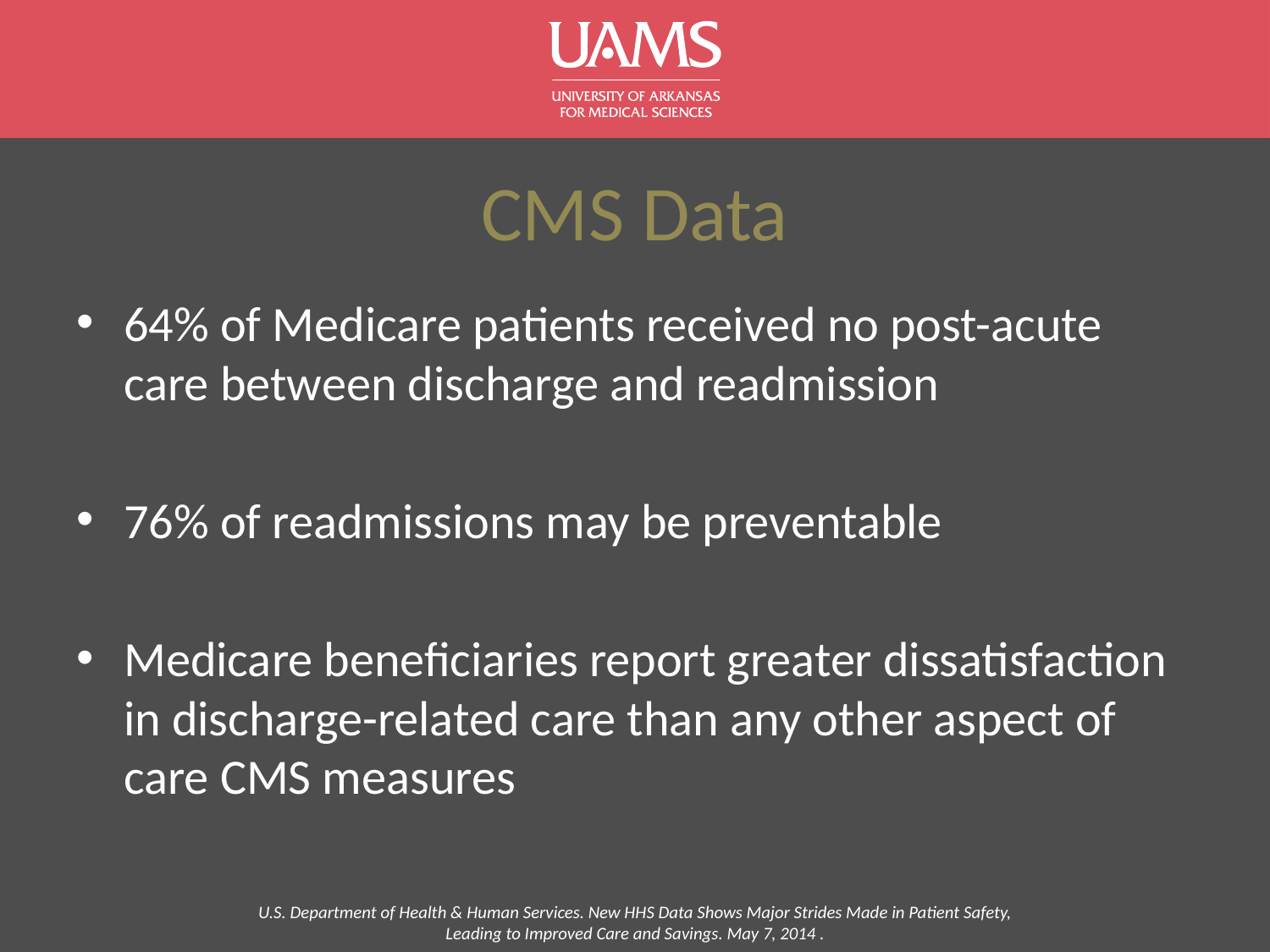

# CMS Data
64% of Medicare patients received no post-acute care between discharge and readmission

76% of readmissions may be preventable

Medicare beneficiaries report greater dissatisfaction in discharge-related care than any other aspect of care CMS measures

U.S. Department of Health & Human Services. New HHS Data Shows Major Strides Made in Patient Safety, Leading to Improved Care and Savings. May 7, 2014 .